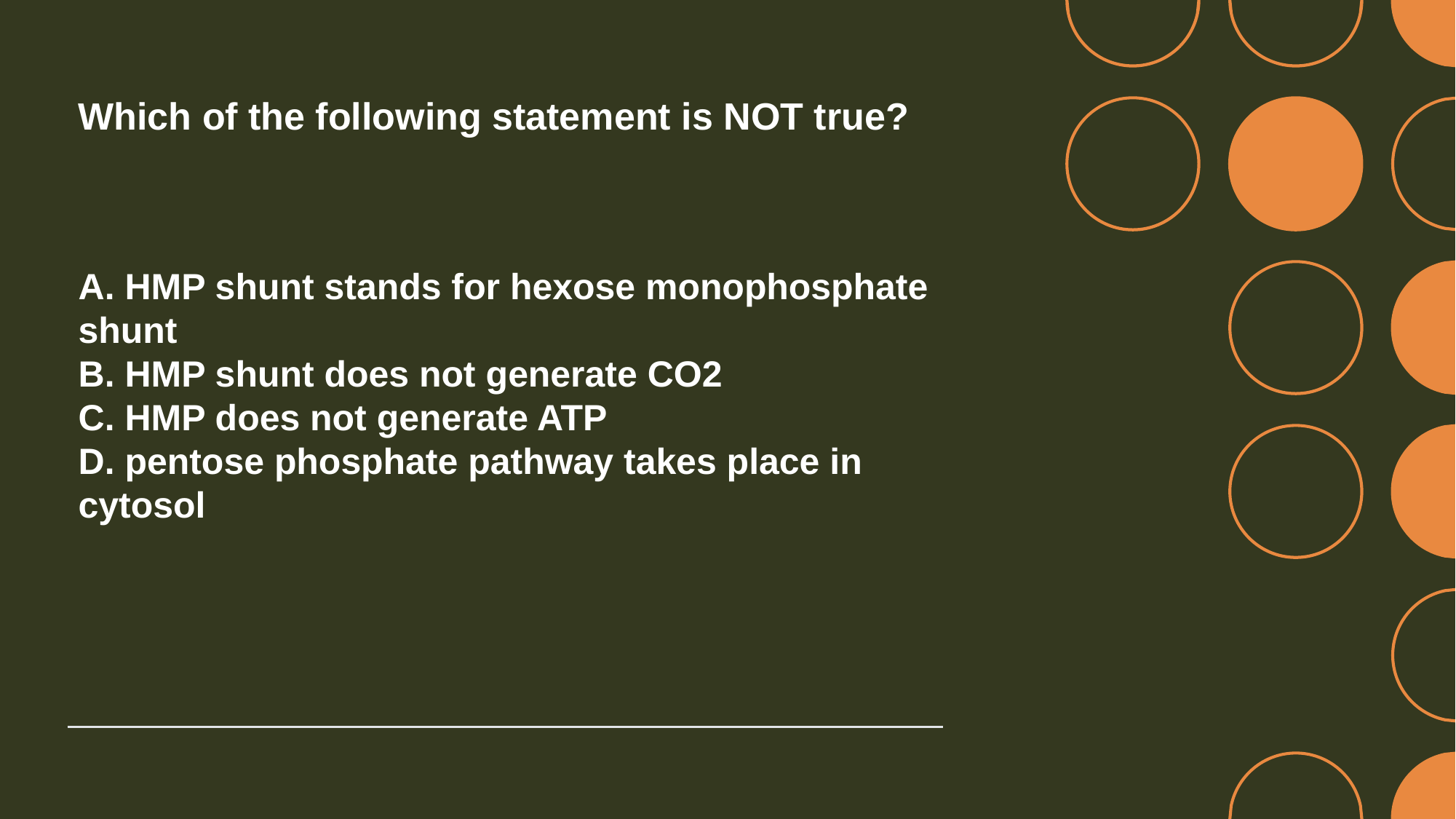

# Which of the following statement is NOT true?
A. HMP shunt stands for hexose monophosphate shunt
B. HMP shunt does not generate CO2
C. HMP does not generate ATP
D. pentose phosphate pathway takes place in cytosol